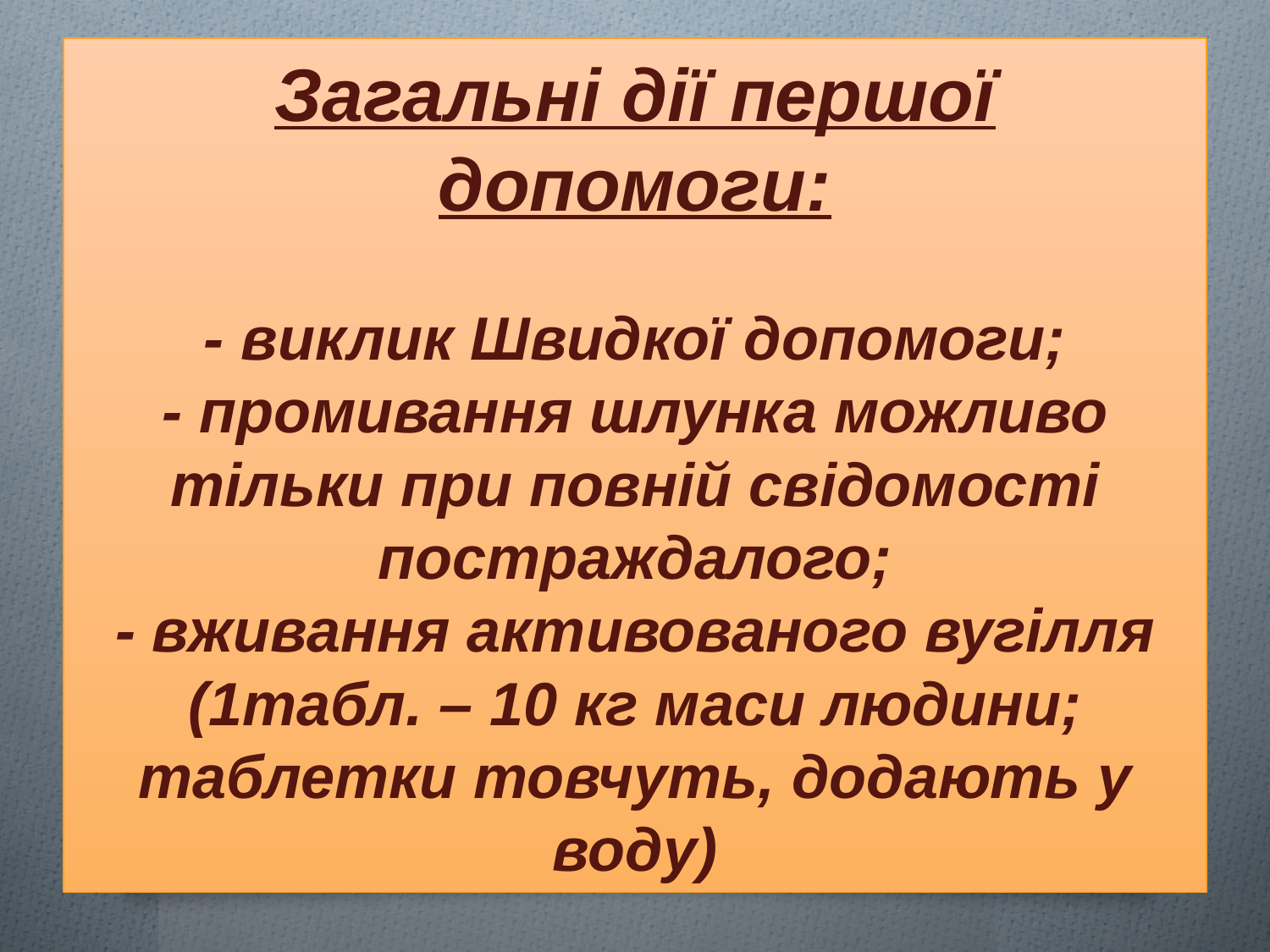

Загальні дії першої допомоги:
- виклик Швидкої допомоги;
- промивання шлунка можливо тільки при повній свідомості постраждалого;
- вживання активованого вугілля (1табл. – 10 кг маси людини; таблетки товчуть, додають у воду)
# Першп допомога